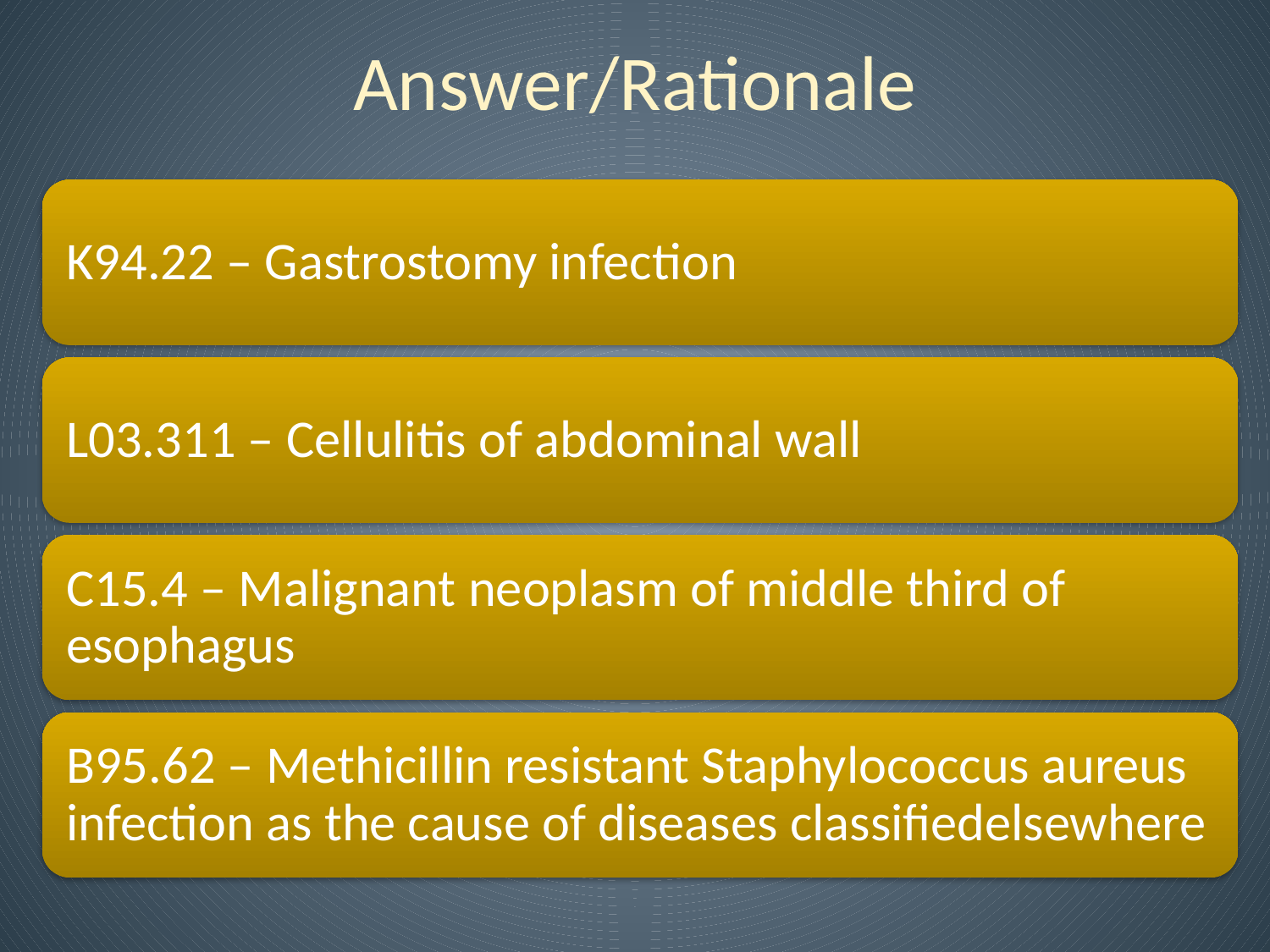

# Answer/Rationale
K94.22 – Gastrostomy infection
L03.311 – Cellulitis of abdominal wall
C15.4 – Malignant neoplasm of middle third of esophagus
B95.62 – Methicillin resistant Staphylococcus aureus infection as the cause of diseases classifiedelsewhere